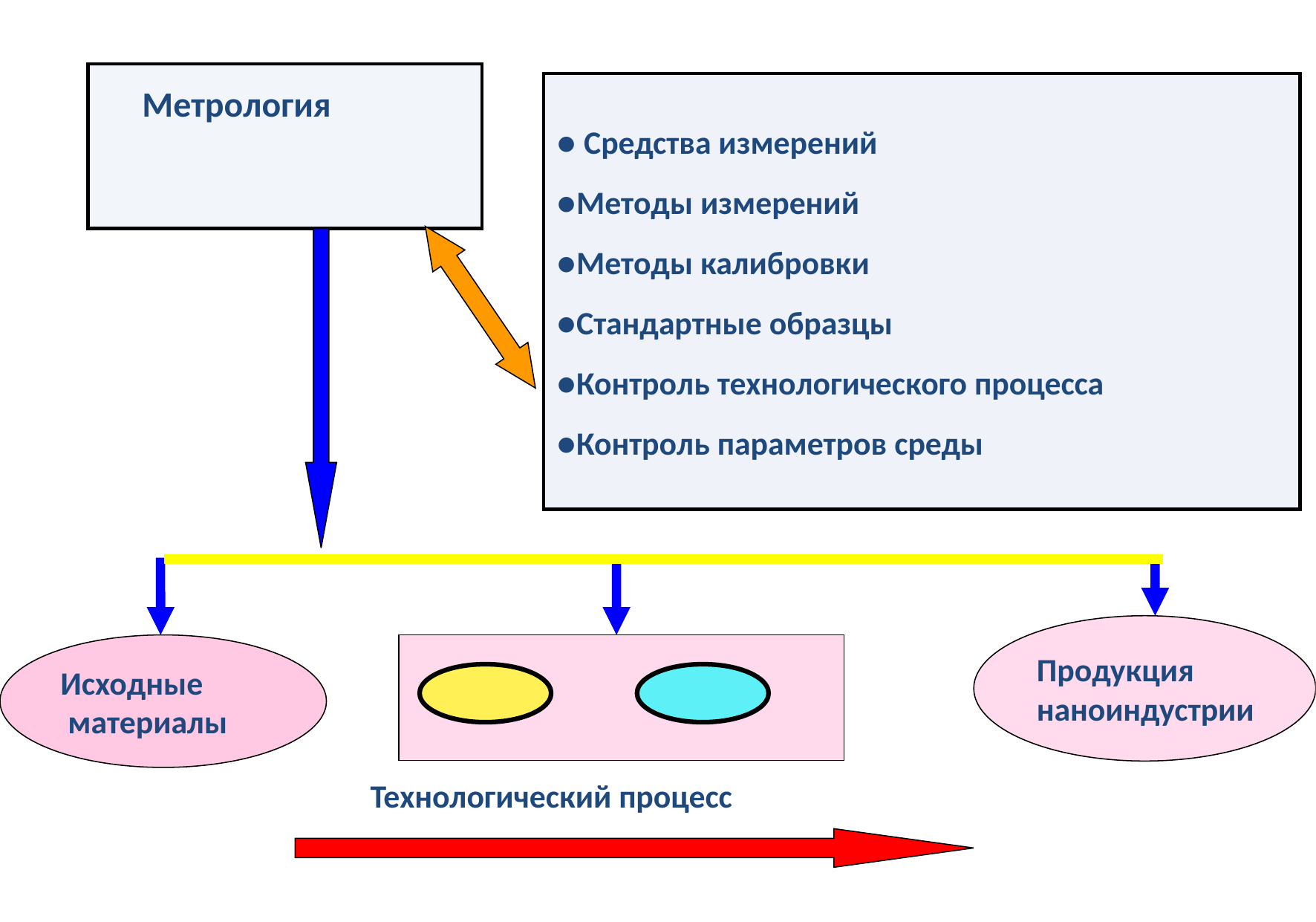

● Средства измерений
●Методы измерений
●Методы калибровки
●Стандартные образцы
●Контроль технологического процесса
●Контроль параметров среды
Метрология

Продукция
наноиндустрии
Исходные
 материалы

Технологический процесс